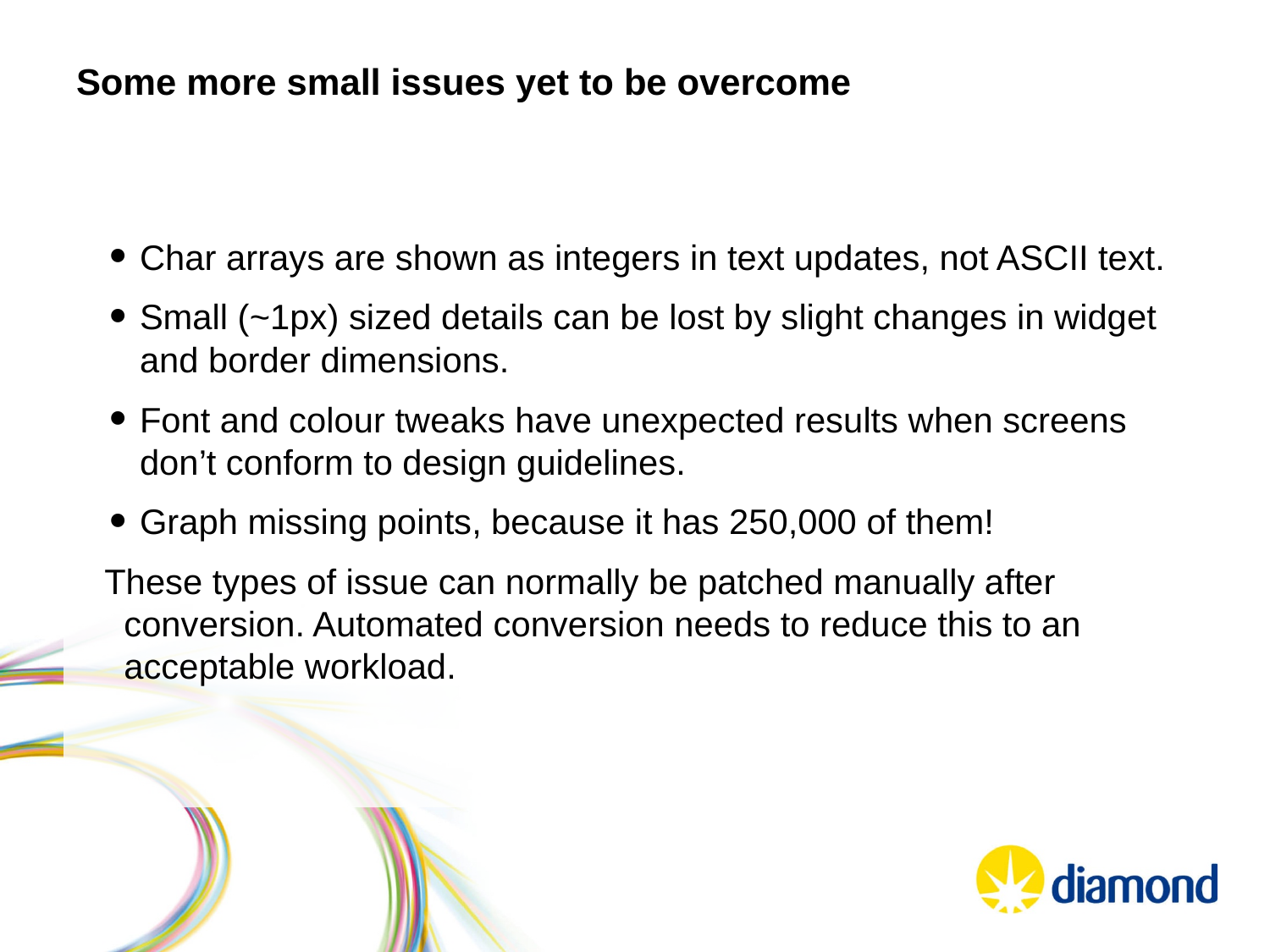

# Some more small issues yet to be overcome
Char arrays are shown as integers in text updates, not ASCII text.
Small (~1px) sized details can be lost by slight changes in widget and border dimensions.
Font and colour tweaks have unexpected results when screens don’t conform to design guidelines.
Graph missing points, because it has 250,000 of them!
These types of issue can normally be patched manually after conversion. Automated conversion needs to reduce this to an acceptable workload.